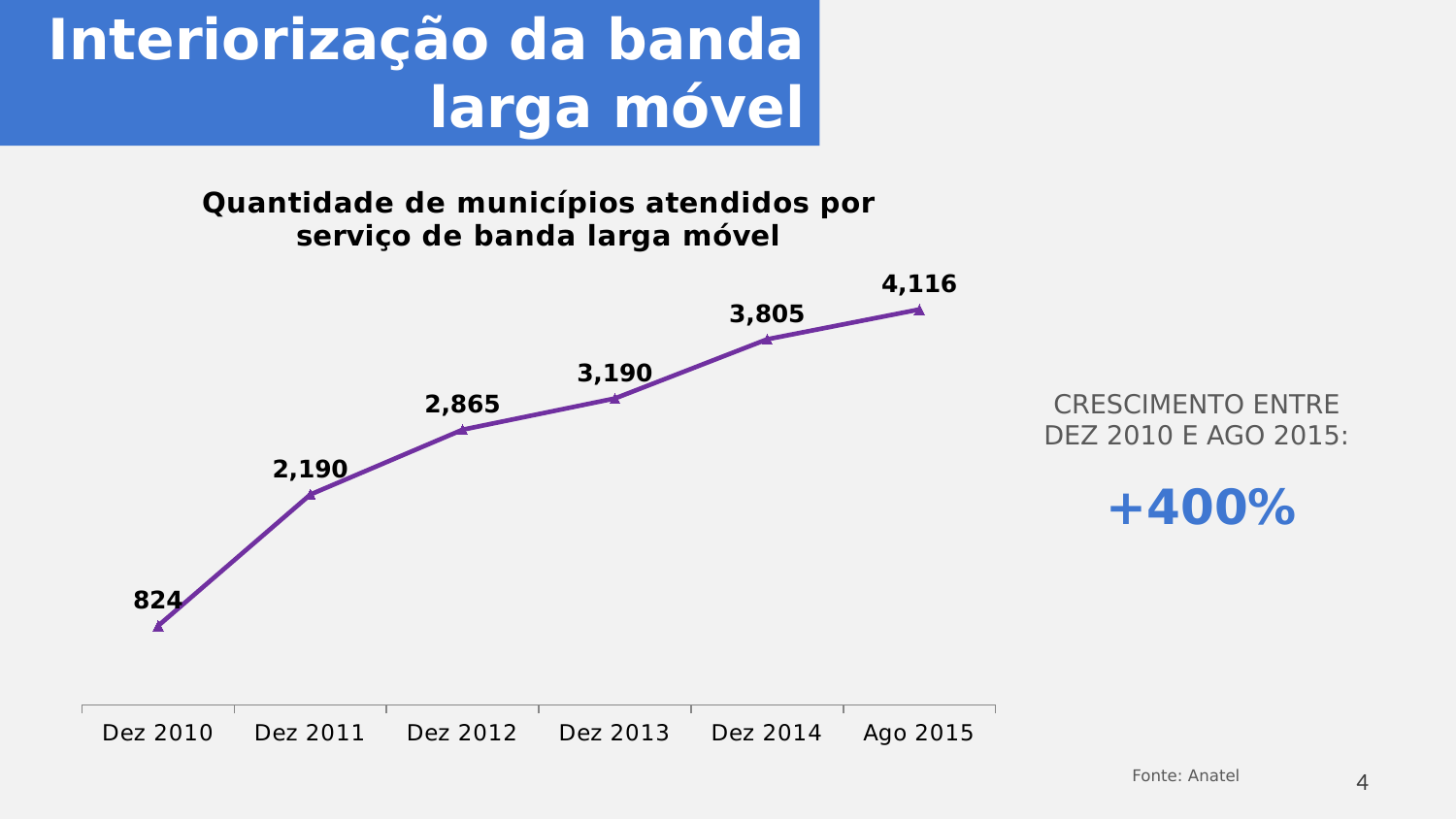

Interiorização da banda larga móvel

### Chart: Quantidade de municípios atendidos por serviço de banda larga móvel

| Category | Nº de municípios com Internet banda larga móvel |
|---|---|
| Dez 2010 | 824.0 |
| Dez 2011 | 2190.0 |
| Dez 2012 | 2865.0 |
| Dez 2013 | 3190.0 |
| Dez 2014 | 3805.0 |
| Ago 2015 | 4116.0 |
Crescimento entre
DEZ 2010 e AGO 2015:
  +400%
Fonte: Anatel
4